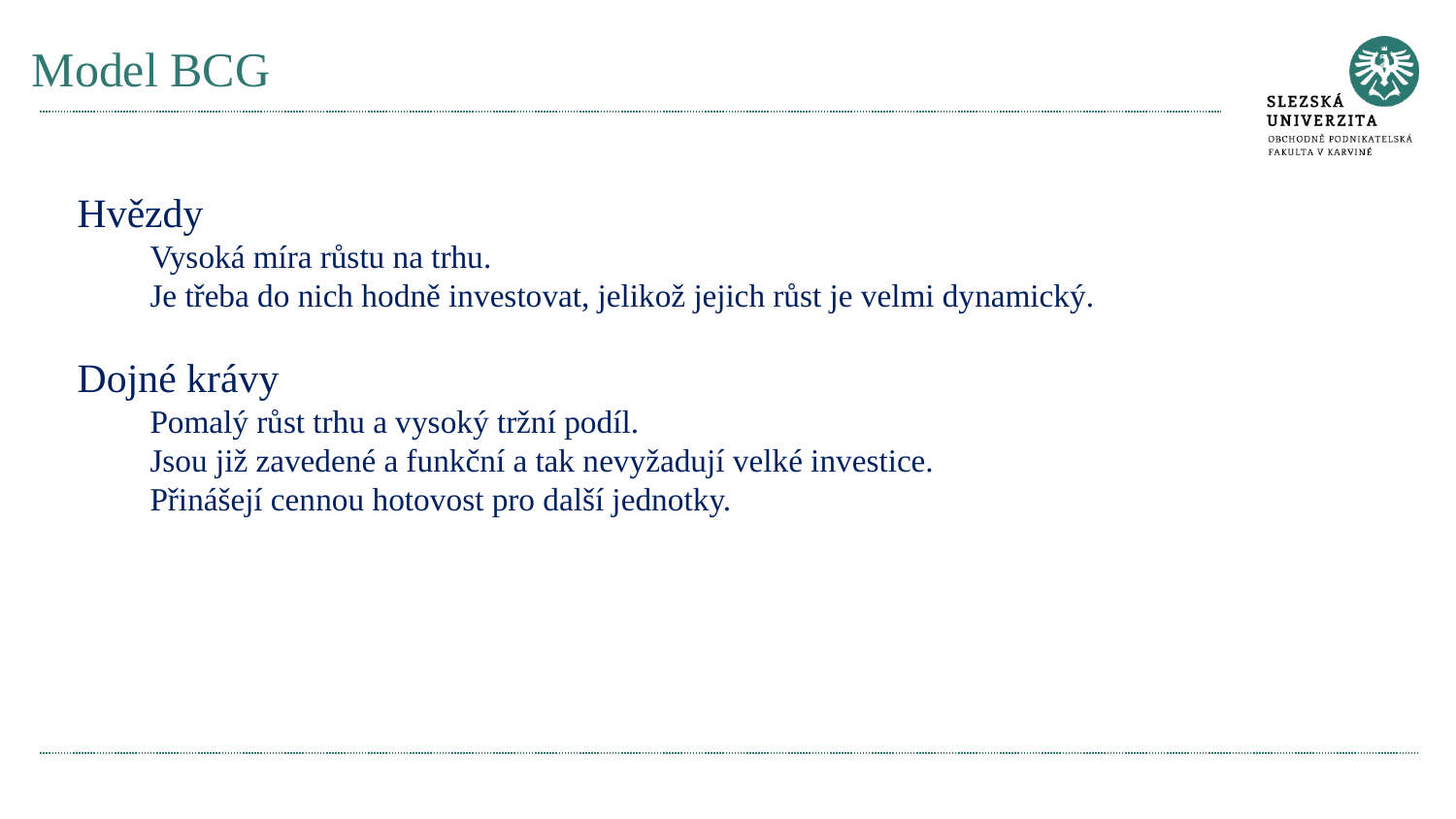

# Model BCG
Hvězdy
Vysoká míra růstu na trhu.
Je třeba do nich hodně investovat, jelikož jejich růst je velmi dynamický.

Dojné krávy
Pomalý růst trhu a vysoký tržní podíl.
Jsou již zavedené a funkční a tak nevyžadují velké investice.
Přinášejí cennou hotovost pro další jednotky.